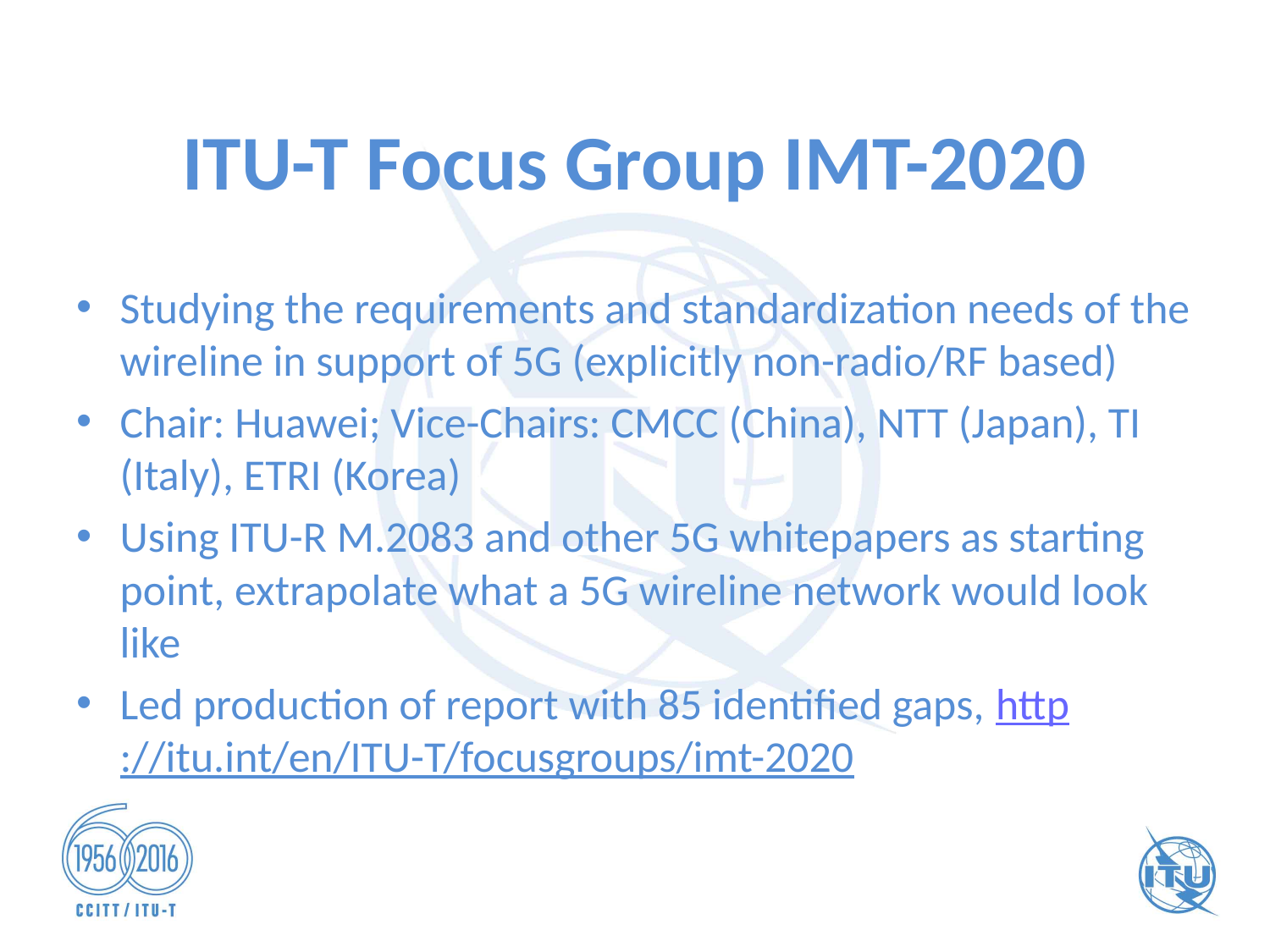

# ITU-T Focus Group IMT-2020
Studying the requirements and standardization needs of the wireline in support of 5G (explicitly non-radio/RF based)
Chair: Huawei; Vice-Chairs: CMCC (China), NTT (Japan), TI (Italy), ETRI (Korea)
Using ITU-R M.2083 and other 5G whitepapers as starting point, extrapolate what a 5G wireline network would look like
Led production of report with 85 identified gaps, http://itu.int/en/ITU-T/focusgroups/imt-2020